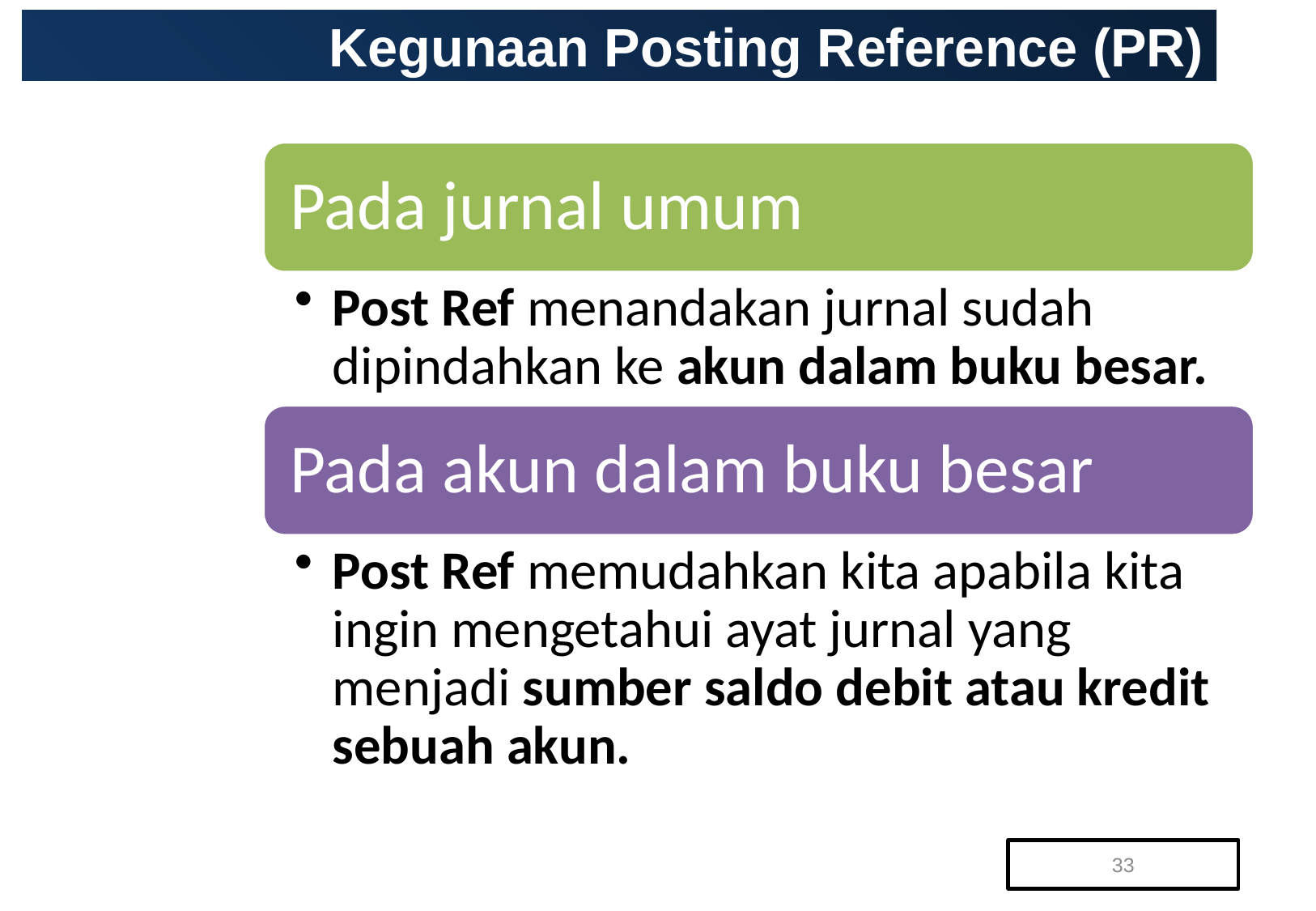

# Kegunaan Posting Reference (PR)
Pada jurnal umum
Post Ref menandakan jurnal sudah dipindahkan ke akun dalam buku besar.
Pada akun dalam buku besar
Post Ref memudahkan kita apabila kita ingin mengetahui ayat jurnal yang menjadi sumber saldo debit atau kredit sebuah akun.

33